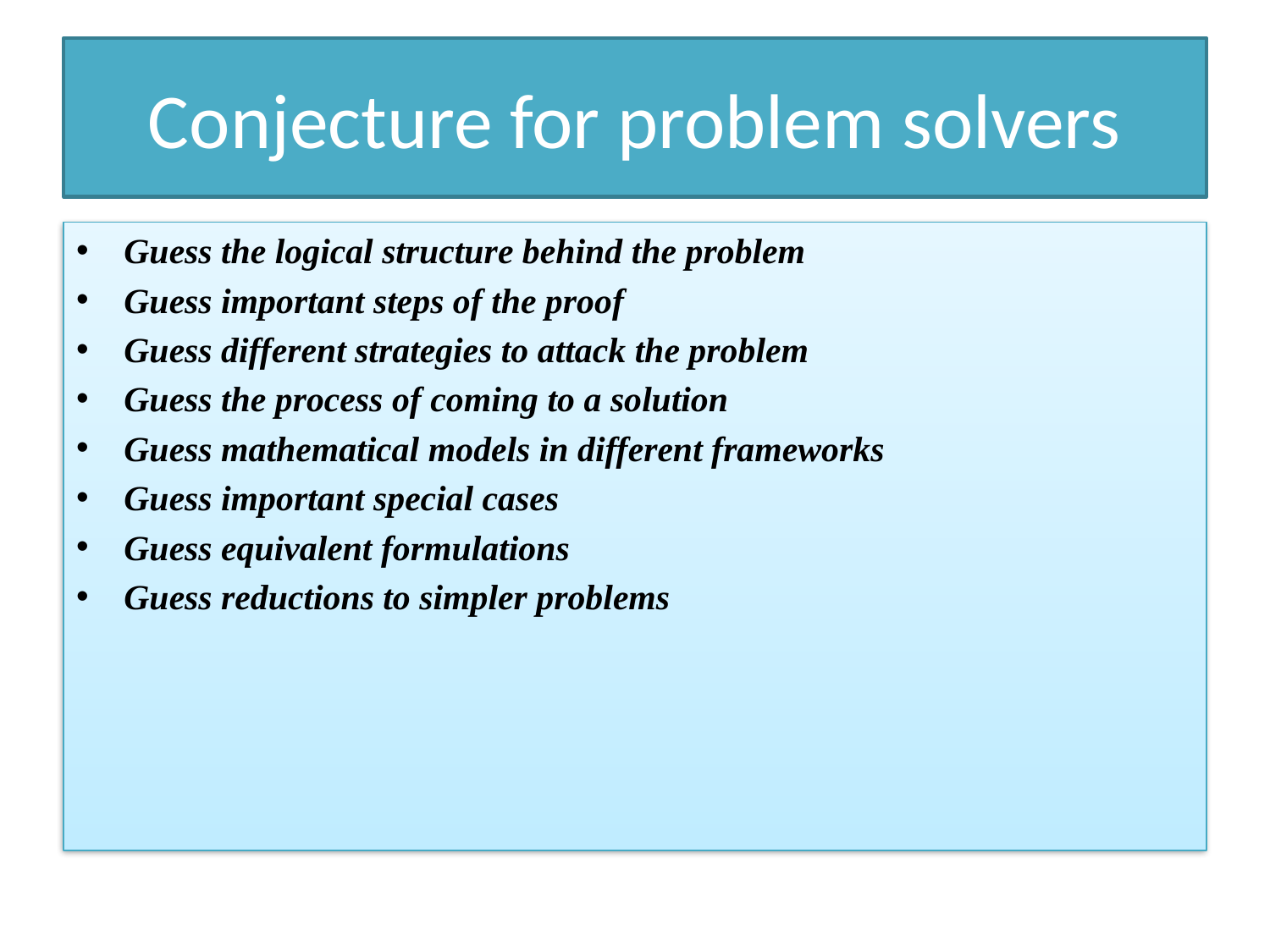

# Conjecture for problem solvers
Guess the logical structure behind the problem
Guess important steps of the proof
Guess different strategies to attack the problem
Guess the process of coming to a solution
Guess mathematical models in different frameworks
Guess important special cases
Guess equivalent formulations
Guess reductions to simpler problems